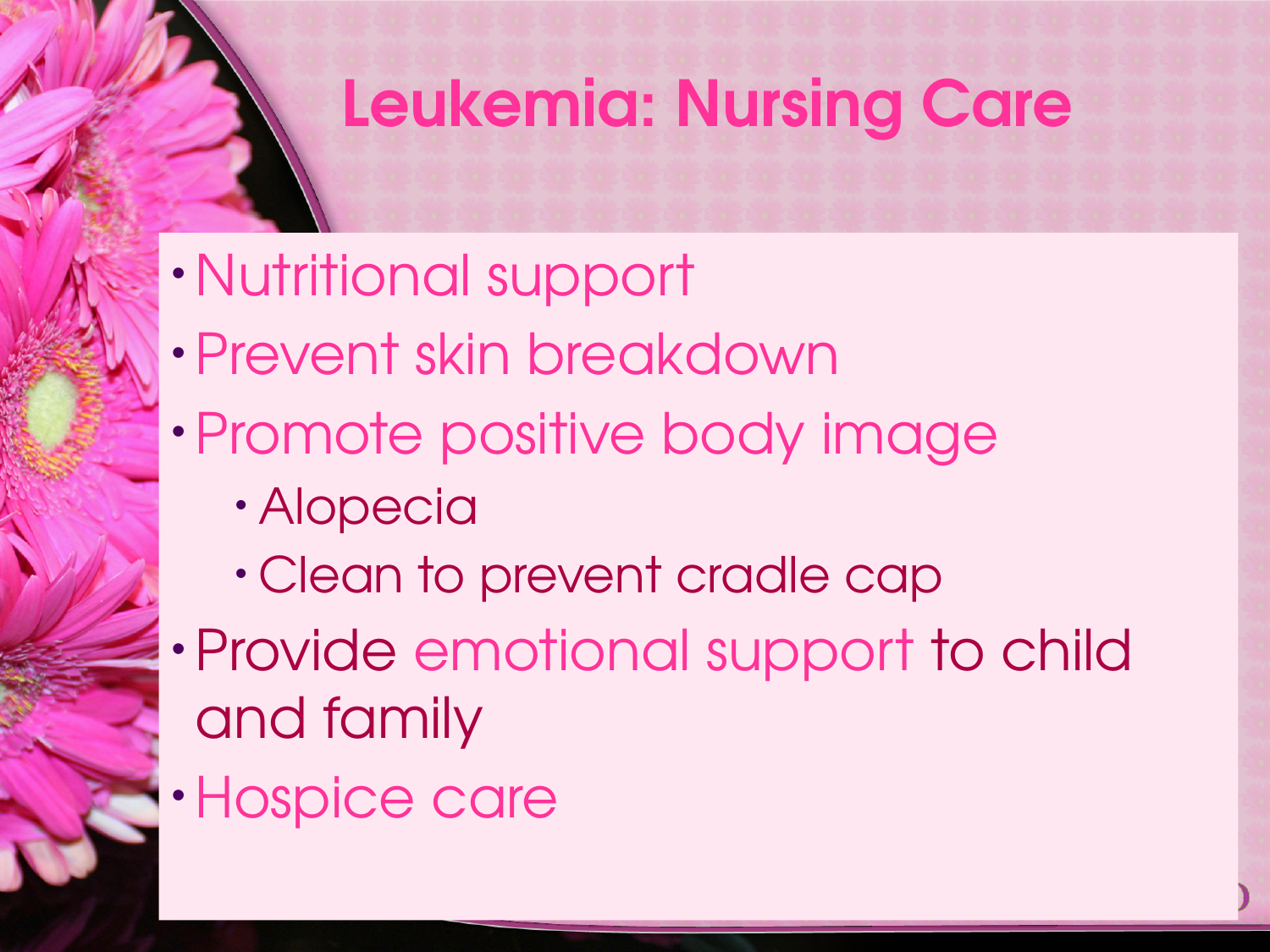

# Leukemia: Nursing Care
Nutritional support
Prevent skin breakdown
Promote positive body image
Alopecia
Clean to prevent cradle cap
Provide emotional support to child and family
Hospice care